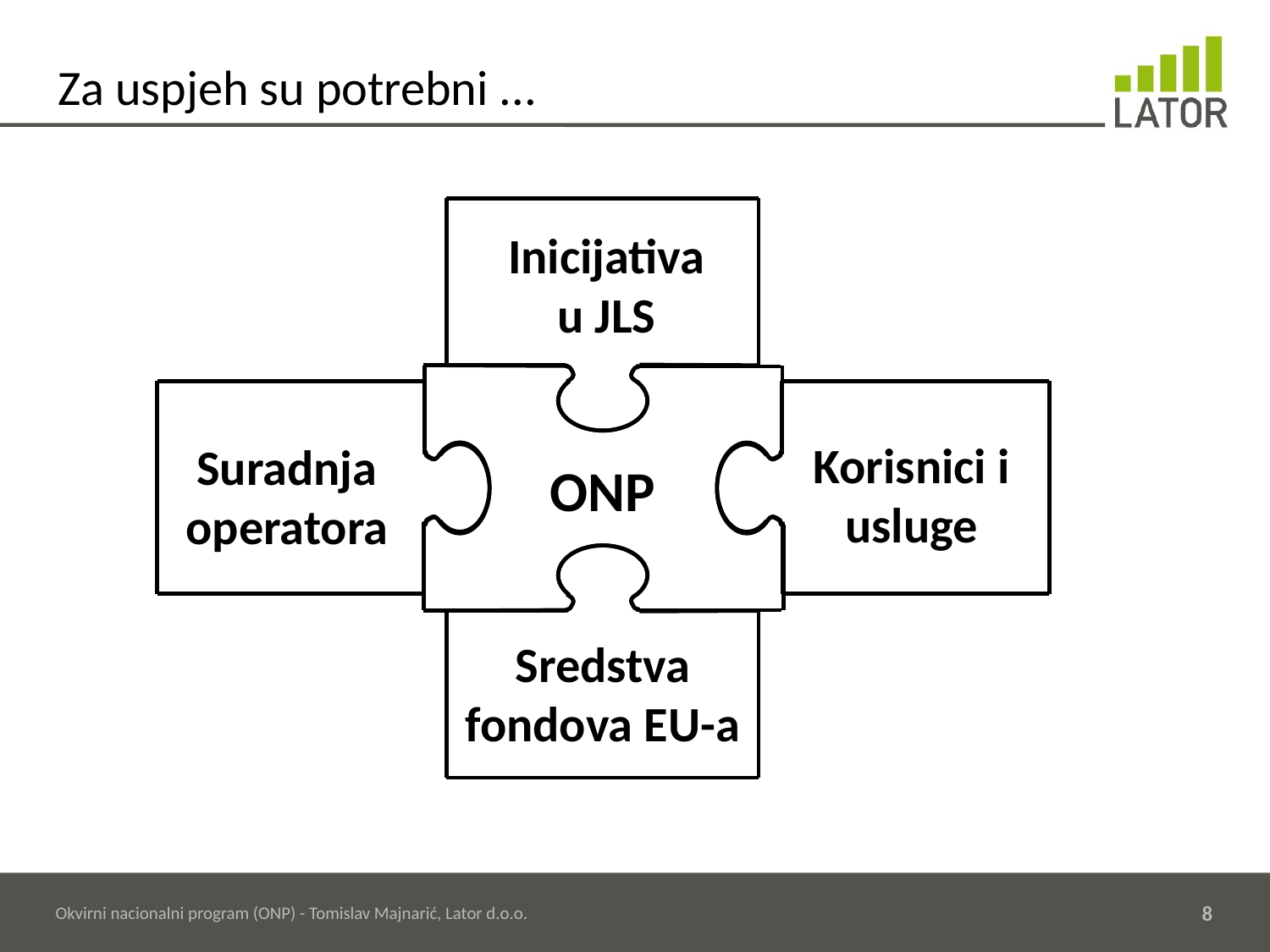

# Za uspjeh su potrebni ...

Inicijativa u JLS

Korisnici i usluge

Suradnja operatora
ONP

Sredstva fondova EU-a
Okvirni nacionalni program (ONP) - Tomislav Majnarić, Lator d.o.o.
8